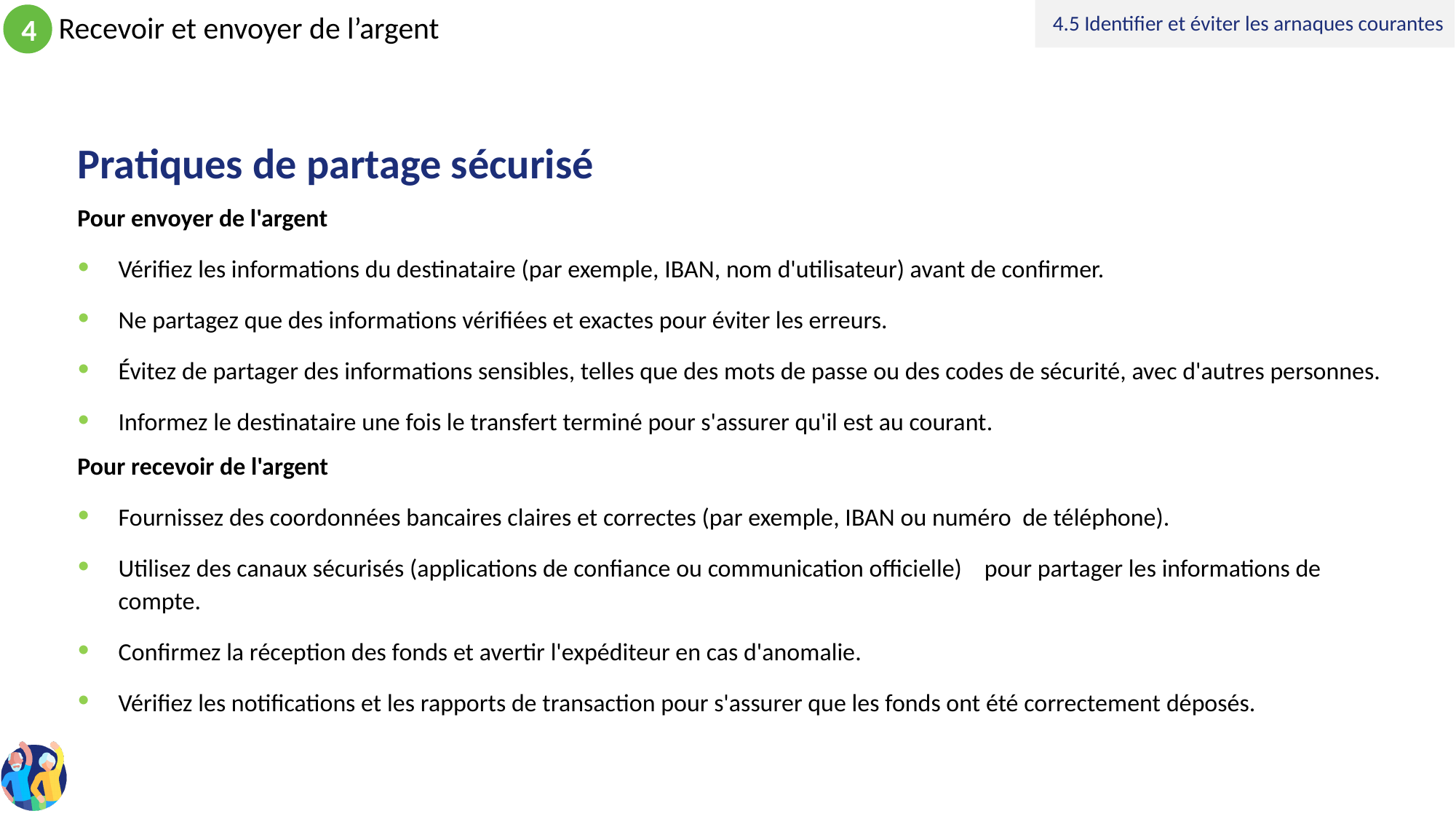

4.5 Identifier et éviter les arnaques courantes
# Pratiques de partage sécurisé
Pour envoyer de l'argent
Vérifiez les informations du destinataire (par exemple, IBAN, nom d'utilisateur) avant de confirmer.
Ne partagez que des informations vérifiées et exactes pour éviter les erreurs.
Évitez de partager des informations sensibles, telles que des mots de passe ou des codes de sécurité, avec d'autres personnes.
Informez le destinataire une fois le transfert terminé pour s'assurer qu'il est au courant.
Pour recevoir de l'argent
Fournissez des coordonnées bancaires claires et correctes (par exemple, IBAN ou numéro  de téléphone).
Utilisez des canaux sécurisés (applications de confiance ou communication officielle)    pour partager les informations de compte.
Confirmez la réception des fonds et avertir l'expéditeur en cas d'anomalie.
Vérifiez les notifications et les rapports de transaction pour s'assurer que les fonds ont été correctement déposés.